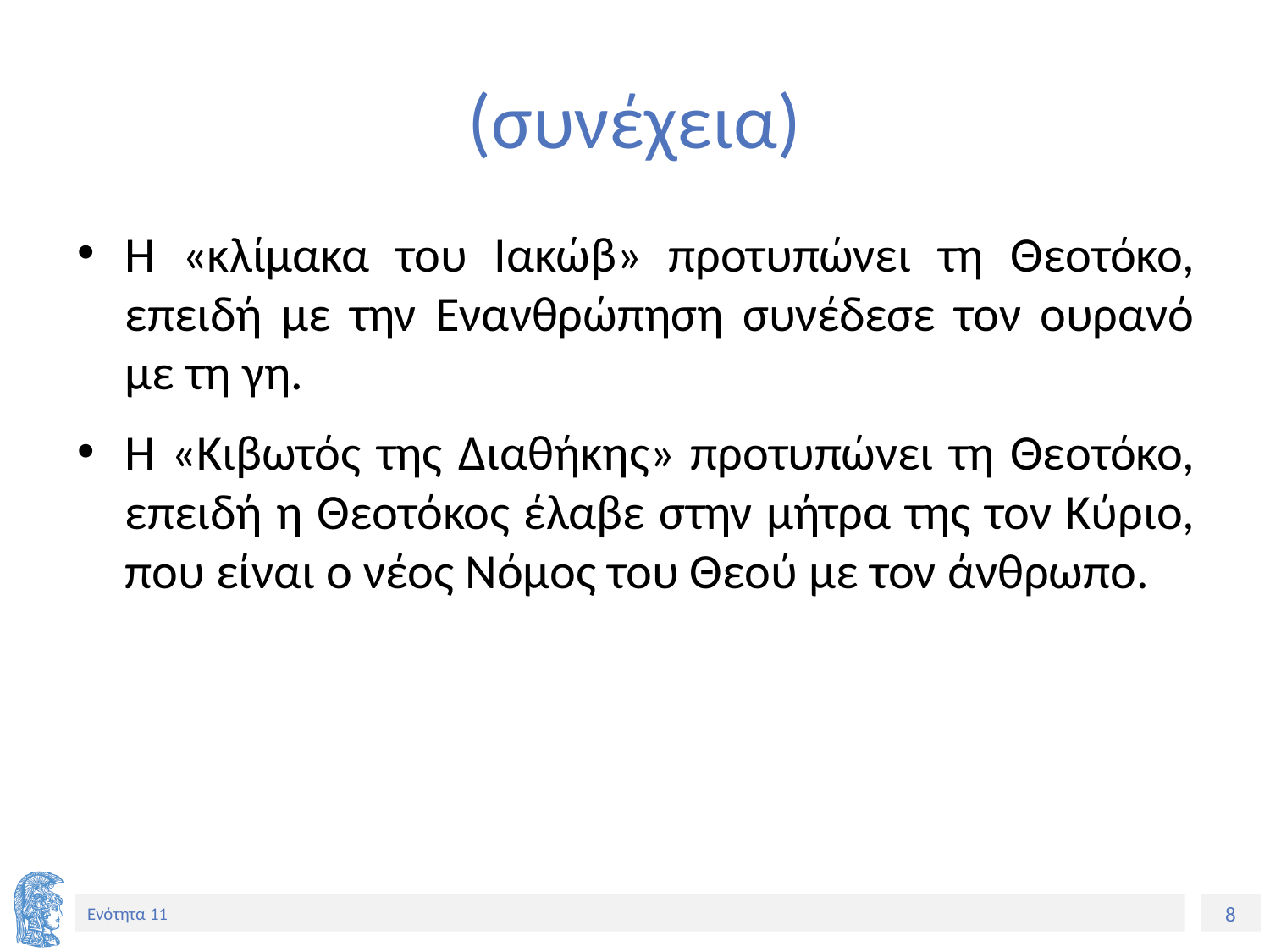

# (συνέχεια)
Η «κλίμακα του Ιακώβ» προτυπώνει τη Θεοτόκο, επειδή με την Ενανθρώπηση συνέδεσε τον ουρανό με τη γη.
Η «Κιβωτός της Διαθήκης» προτυπώνει τη Θεοτόκο, επειδή η Θεοτόκος έλαβε στην μήτρα της τον Κύριο, που είναι ο νέος Νόμος του Θεού με τον άνθρωπο.